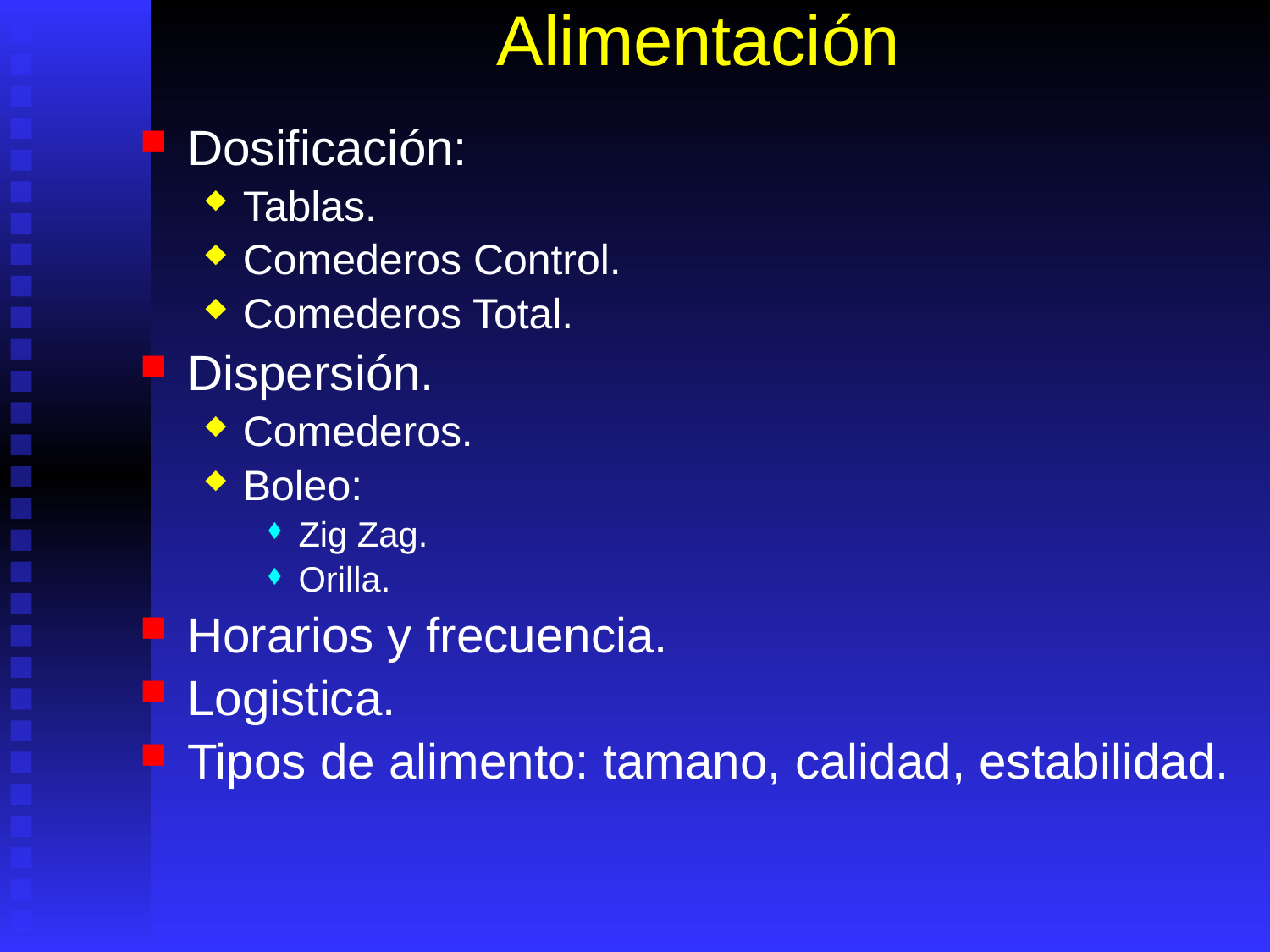

# Alimentación
Dosificación:
Tablas.
Comederos Control.
Comederos Total.
Dispersión.
Comederos.
Boleo:
Zig Zag.
Orilla.
Horarios y frecuencia.
Logistica.
Tipos de alimento: tamano, calidad, estabilidad.